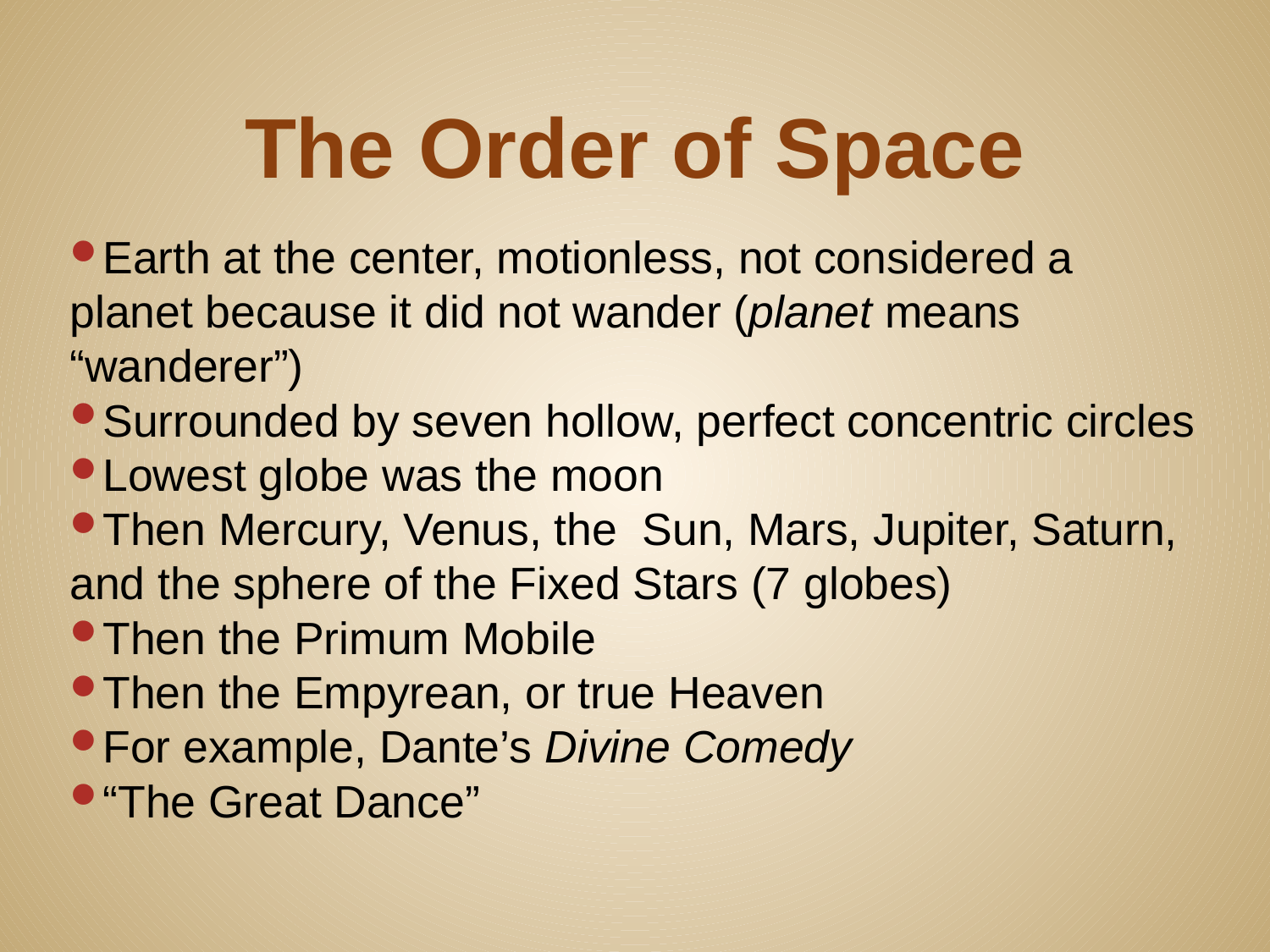

# The Order of Space
Earth at the center, motionless, not considered a planet because it did not wander (planet means “wanderer”)
Surrounded by seven hollow, perfect concentric circles
Lowest globe was the moon
Then Mercury, Venus, the  Sun, Mars, Jupiter, Saturn, and the sphere of the Fixed Stars (7 globes)
Then the Primum Mobile
Then the Empyrean, or true Heaven
For example, Dante’s Divine Comedy
“The Great Dance”